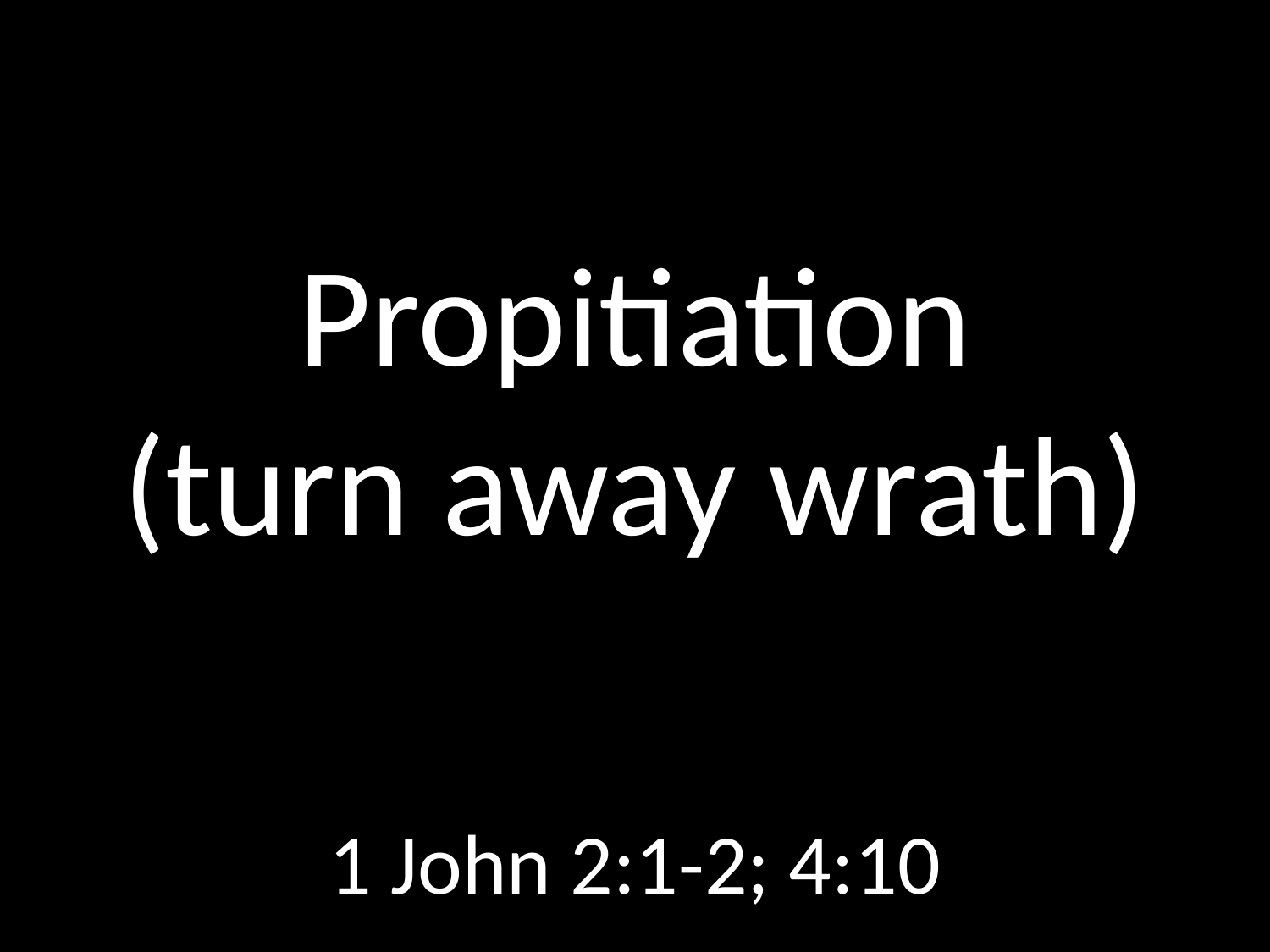

# Propitiation (turn away wrath)
GOD
GOD
1 John 2:1-2; 4:10